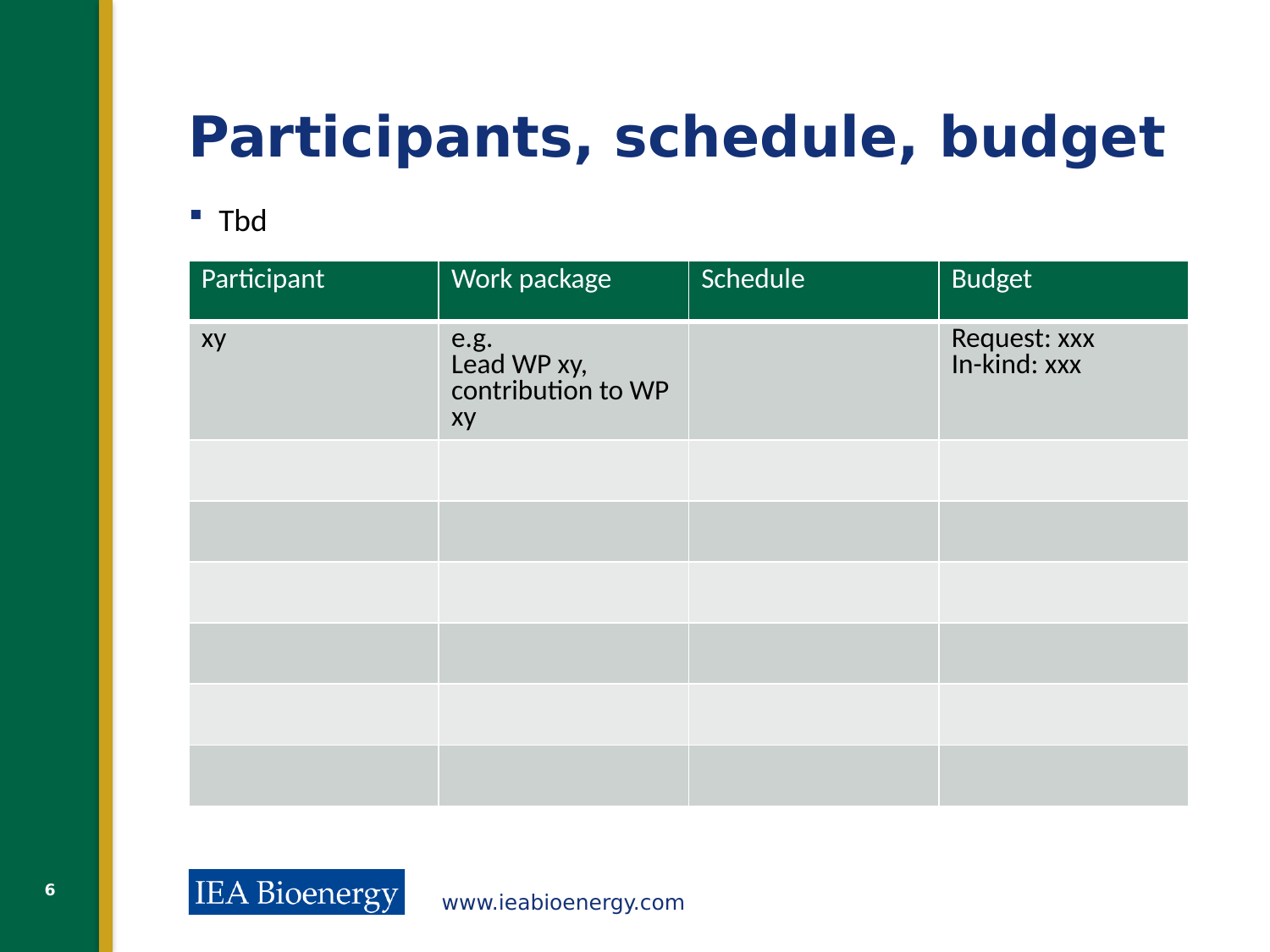

# Participants, schedule, budget
Tbd

| Participant | Work package | Schedule | Budget |
| --- | --- | --- | --- |
| xy | e.g. Lead WP xy, contribution to WP xy |  | Request: xxx In-kind: xxx |
|  |  |  |  |
|  |  |  |  |
|  |  |  |  |
|  |  |  |  |
|  |  |  |  |
|  |  |  |  |
6